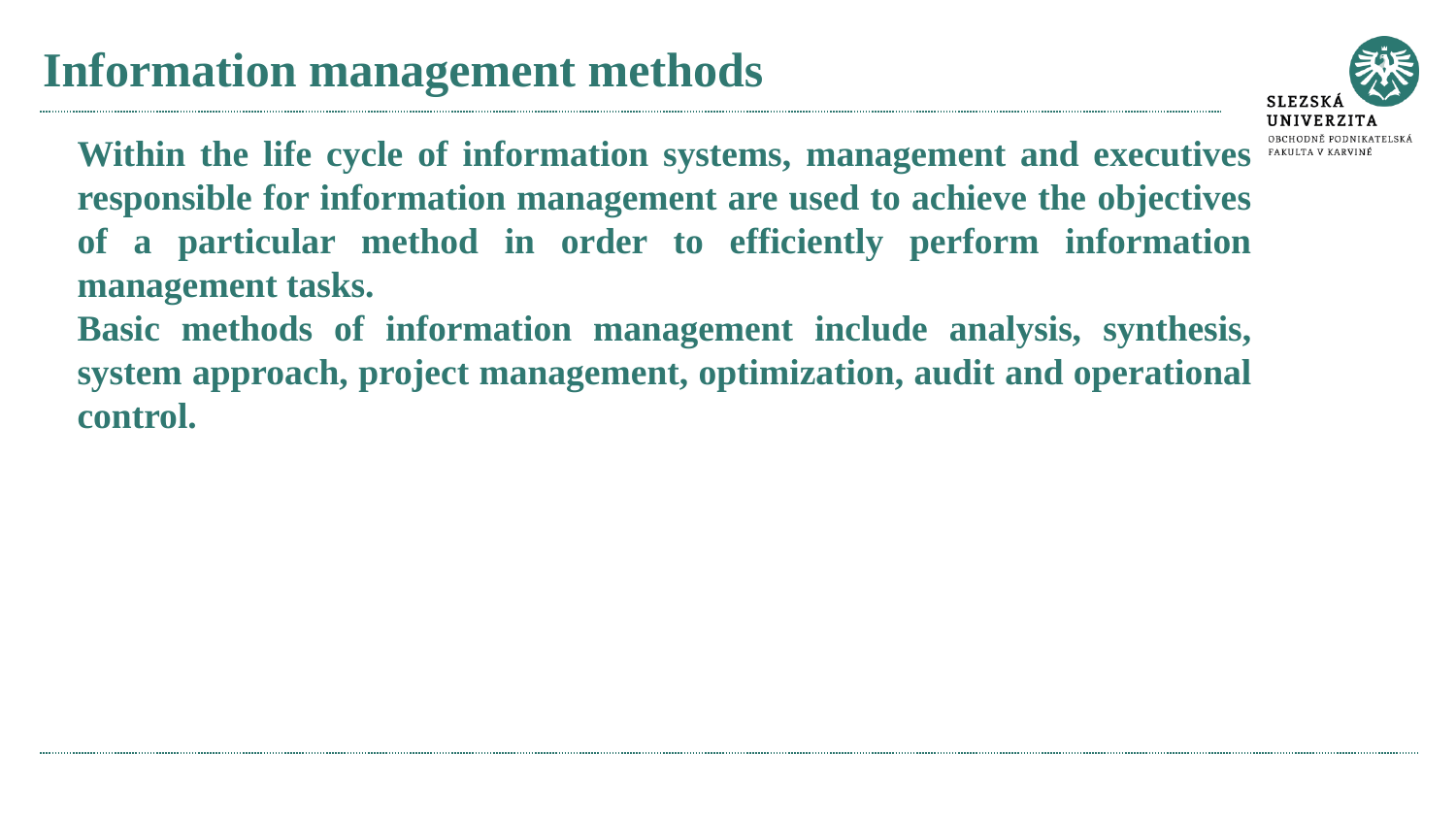

# Information management methods
Within the life cycle of information systems, management and executives responsible for information management are used to achieve the objectives of a particular method in order to efficiently perform information management tasks.
Basic methods of information management include analysis, synthesis, system approach, project management, optimization, audit and operational control.